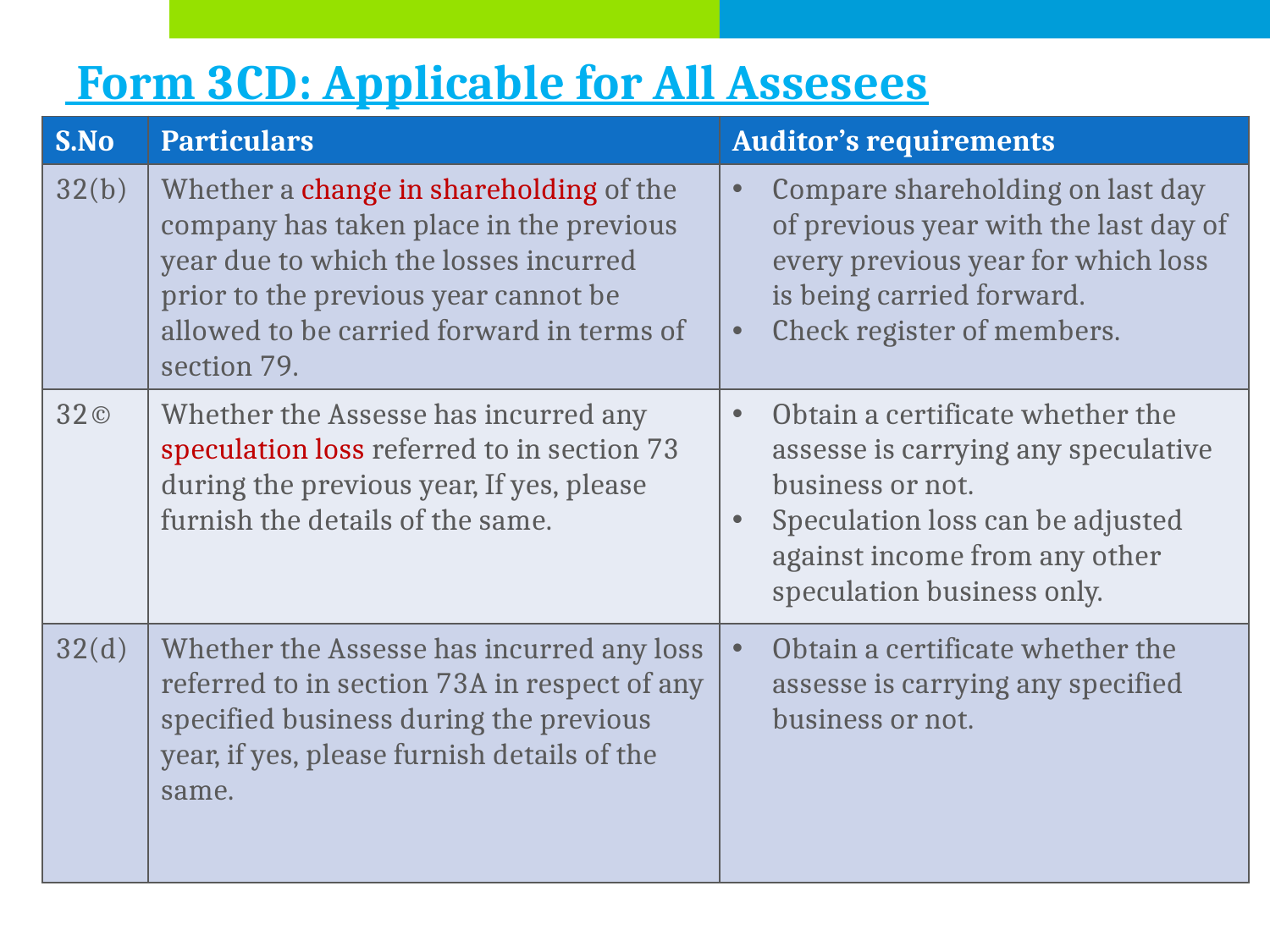

# Form 3CD: Applicable for All Assesees
| S.No | Particulars | Auditor’s requirements |
| --- | --- | --- |
| 32(b) | Whether a change in shareholding of the company has taken place in the previous year due to which the losses incurred prior to the previous year cannot be allowed to be carried forward in terms of section 79. | Compare shareholding on last day of previous year with the last day of every previous year for which loss is being carried forward. Check register of members. |
| 32© | Whether the Assesse has incurred any speculation loss referred to in section 73 during the previous year, If yes, please furnish the details of the same. | Obtain a certificate whether the assesse is carrying any speculative business or not. Speculation loss can be adjusted against income from any other speculation business only. |
| 32(d) | Whether the Assesse has incurred any loss referred to in section 73A in respect of any specified business during the previous year, if yes, please furnish details of the same. | Obtain a certificate whether the assesse is carrying any specified business or not. |